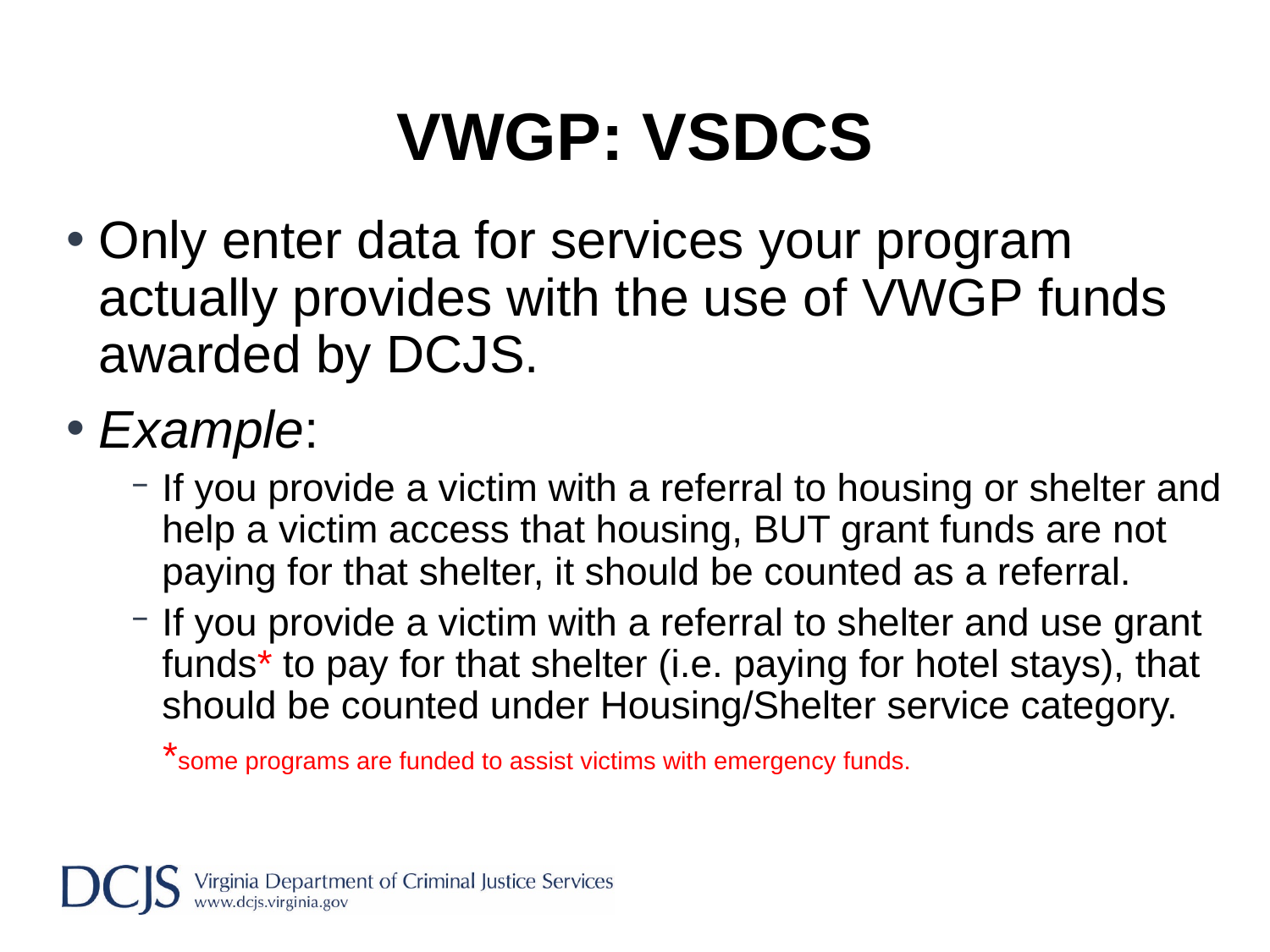

# VWGP: VSDCS
Only enter data for services your program actually provides with the use of VWGP funds awarded by DCJS.
Example:
If you provide a victim with a referral to housing or shelter and help a victim access that housing, BUT grant funds are not paying for that shelter, it should be counted as a referral.
If you provide a victim with a referral to shelter and use grant funds* to pay for that shelter (i.e. paying for hotel stays), that should be counted under Housing/Shelter service category.
   *some programs are funded to assist victims with emergency funds.